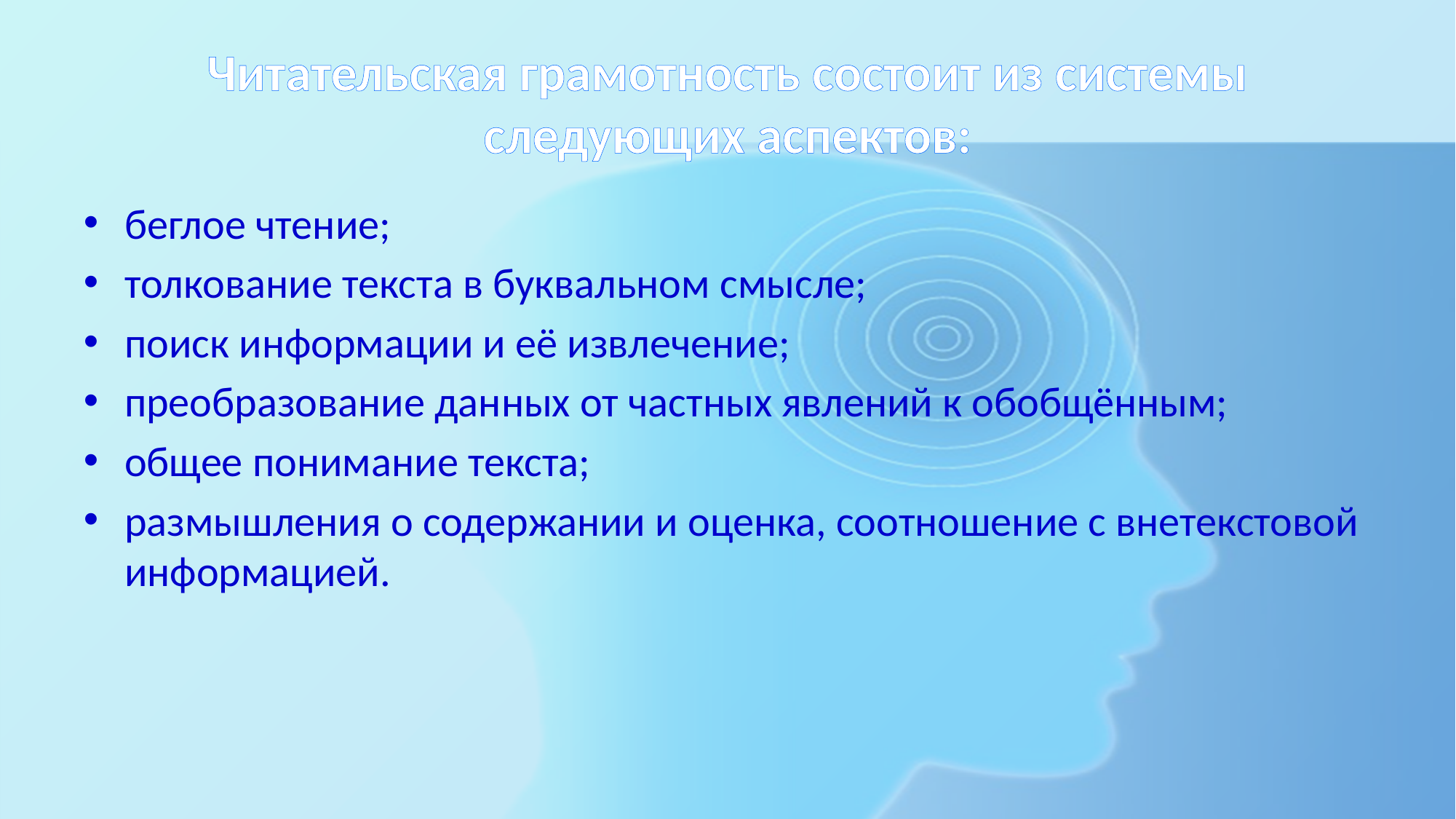

# Читательская грамотность состоит из системы следующих аспектов:
беглое чтение;
толкование текста в буквальном смысле;
поиск информации и её извлечение;
преобразование данных от частных явлений к обобщённым;
общее понимание текста;
размышления о содержании и оценка, соотношение с внетекстовой информацией.